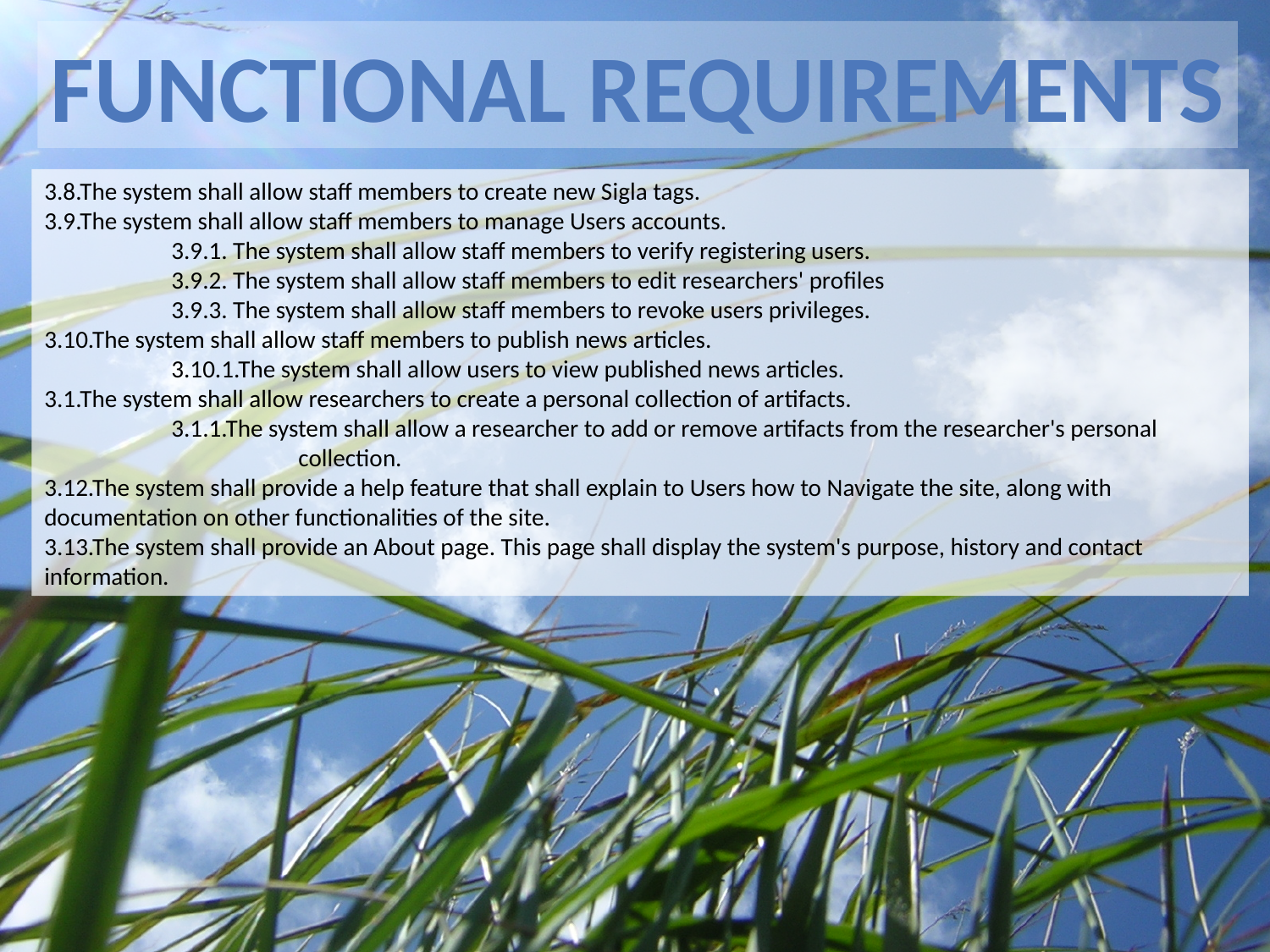

Functional Requirements
3.8.The system shall allow staff members to create new Sigla tags.
3.9.The system shall allow staff members to manage Users accounts.
	3.9.1. The system shall allow staff members to verify registering users.
	3.9.2. The system shall allow staff members to edit researchers' profiles
	3.9.3. The system shall allow staff members to revoke users privileges.
3.10.The system shall allow staff members to publish news articles.
	3.10.1.The system shall allow users to view published news articles.
3.1.The system shall allow researchers to create a personal collection of artifacts.
	3.1.1.The system shall allow a researcher to add or remove artifacts from the researcher's personal 			collection.
3.12.The system shall provide a help feature that shall explain to Users how to Navigate the site, along with documentation on other functionalities of the site.
3.13.The system shall provide an About page. This page shall display the system's purpose, history and contact information.